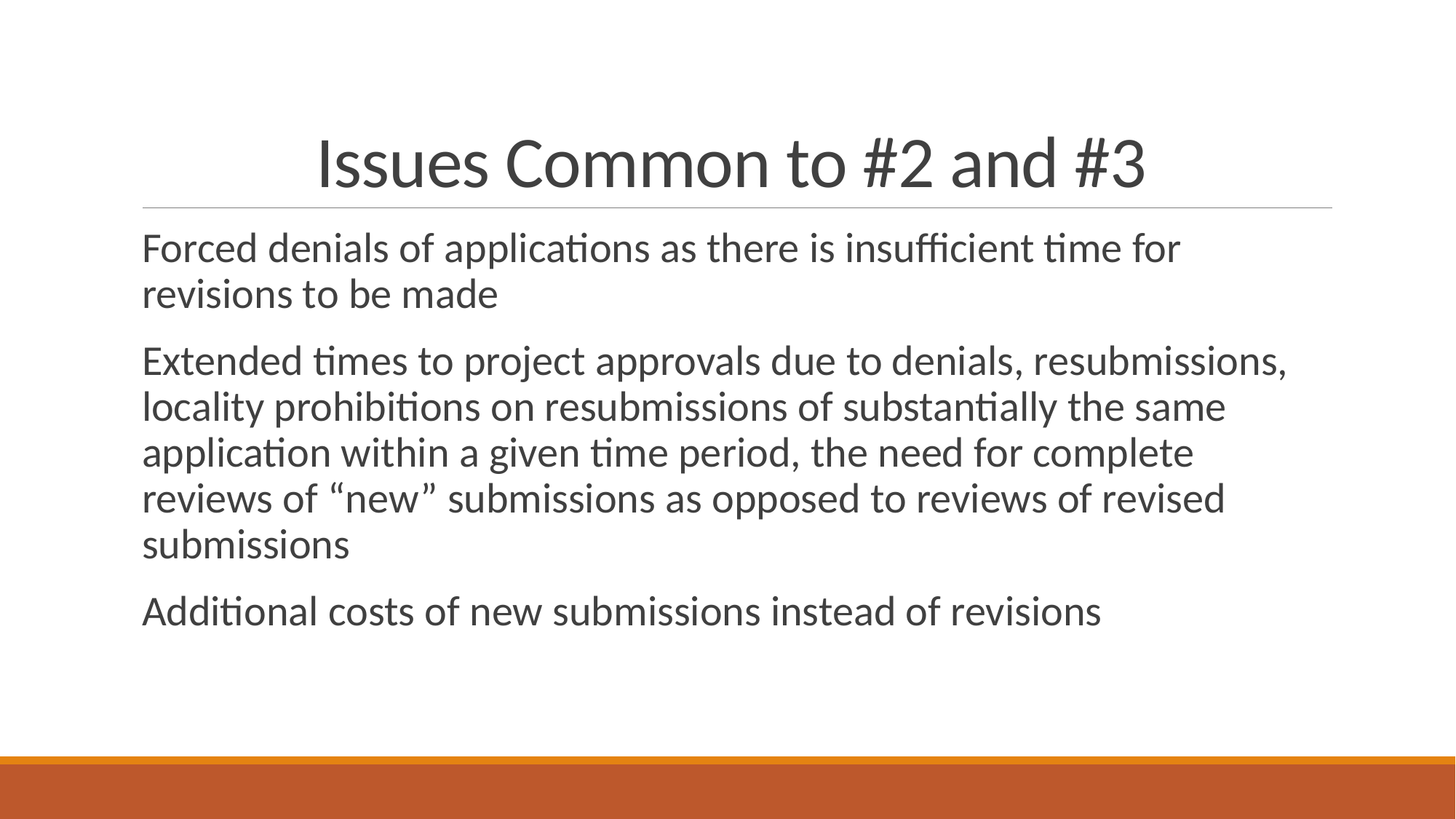

# Issues Common to #2 and #3
Forced denials of applications as there is insufficient time for revisions to be made
Extended times to project approvals due to denials, resubmissions, locality prohibitions on resubmissions of substantially the same application within a given time period, the need for complete reviews of “new” submissions as opposed to reviews of revised submissions
Additional costs of new submissions instead of revisions